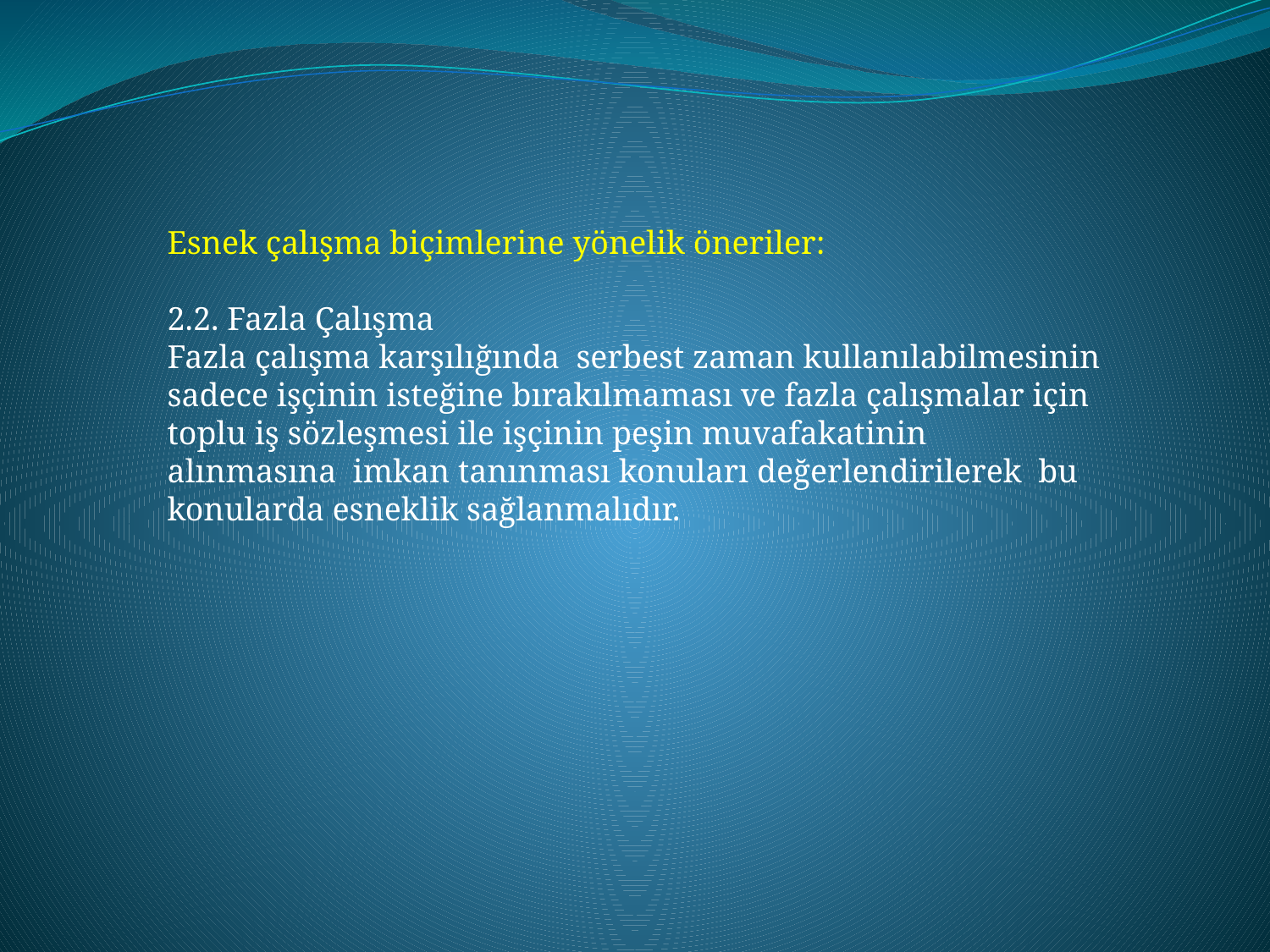

Esnek çalışma biçimlerine yönelik öneriler:

2.2. Fazla Çalışma
Fazla çalışma karşılığında  serbest zaman kullanılabilmesinin sadece işçinin isteğine bırakılmaması ve fazla çalışmalar için toplu iş sözleşmesi ile işçinin peşin muvafakatinin  alınmasına  imkan tanınması konuları değerlendirilerek  bu konularda esneklik sağlanmalıdır.